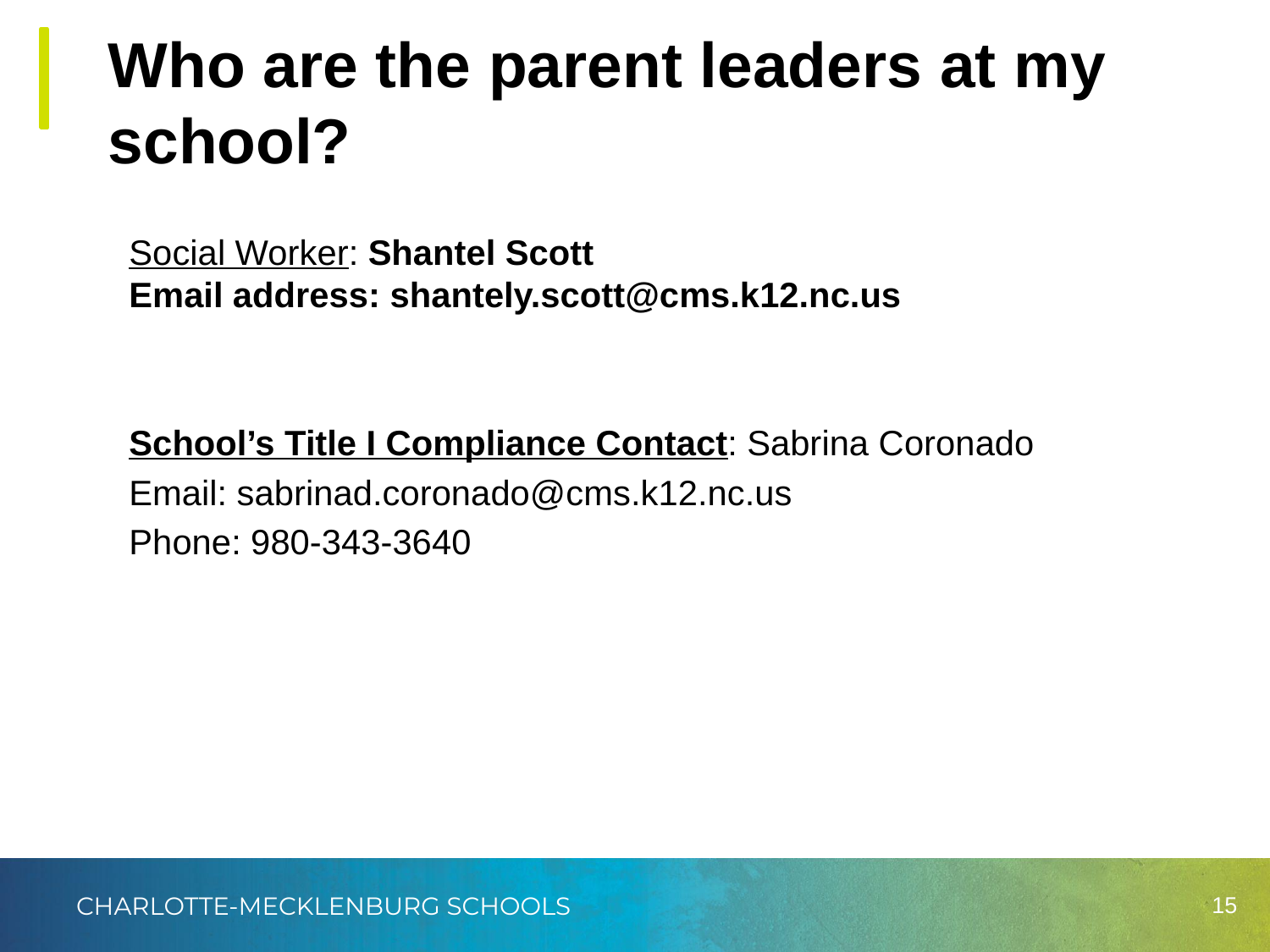

# Who are the parent leaders at my school?

Social Worker: Shantel Scott
Email address: shantely.scott@cms.k12.nc.us

School’s Title I Compliance Contact: Sabrina Coronado
Email: sabrinad.coronado@cms.k12.nc.us
Phone: 980-343-3640

15